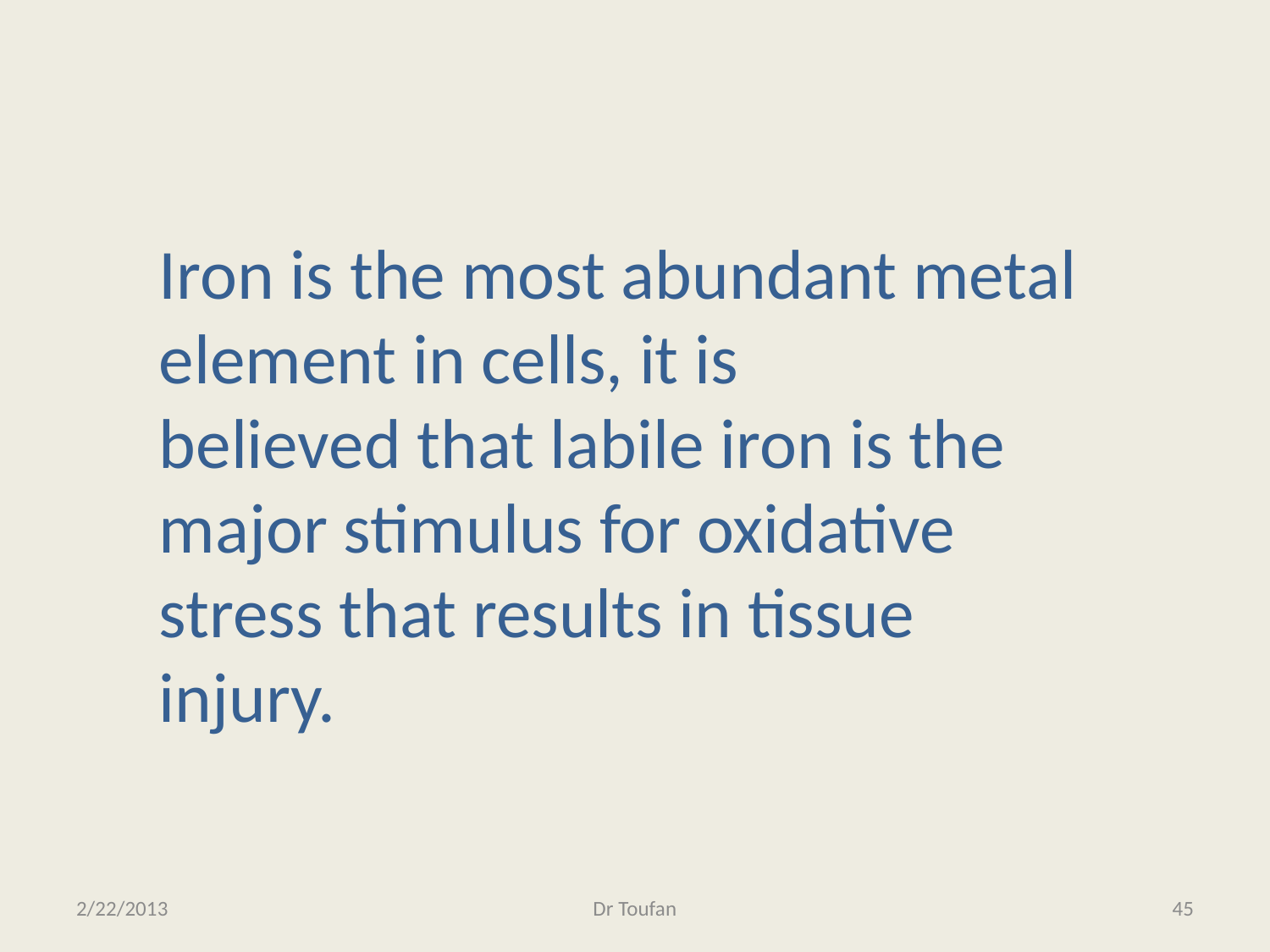

Iron is the most abundant metal element in cells, it is
believed that labile iron is the major stimulus for oxidative
stress that results in tissue injury.
2/22/2013
Dr Toufan
45